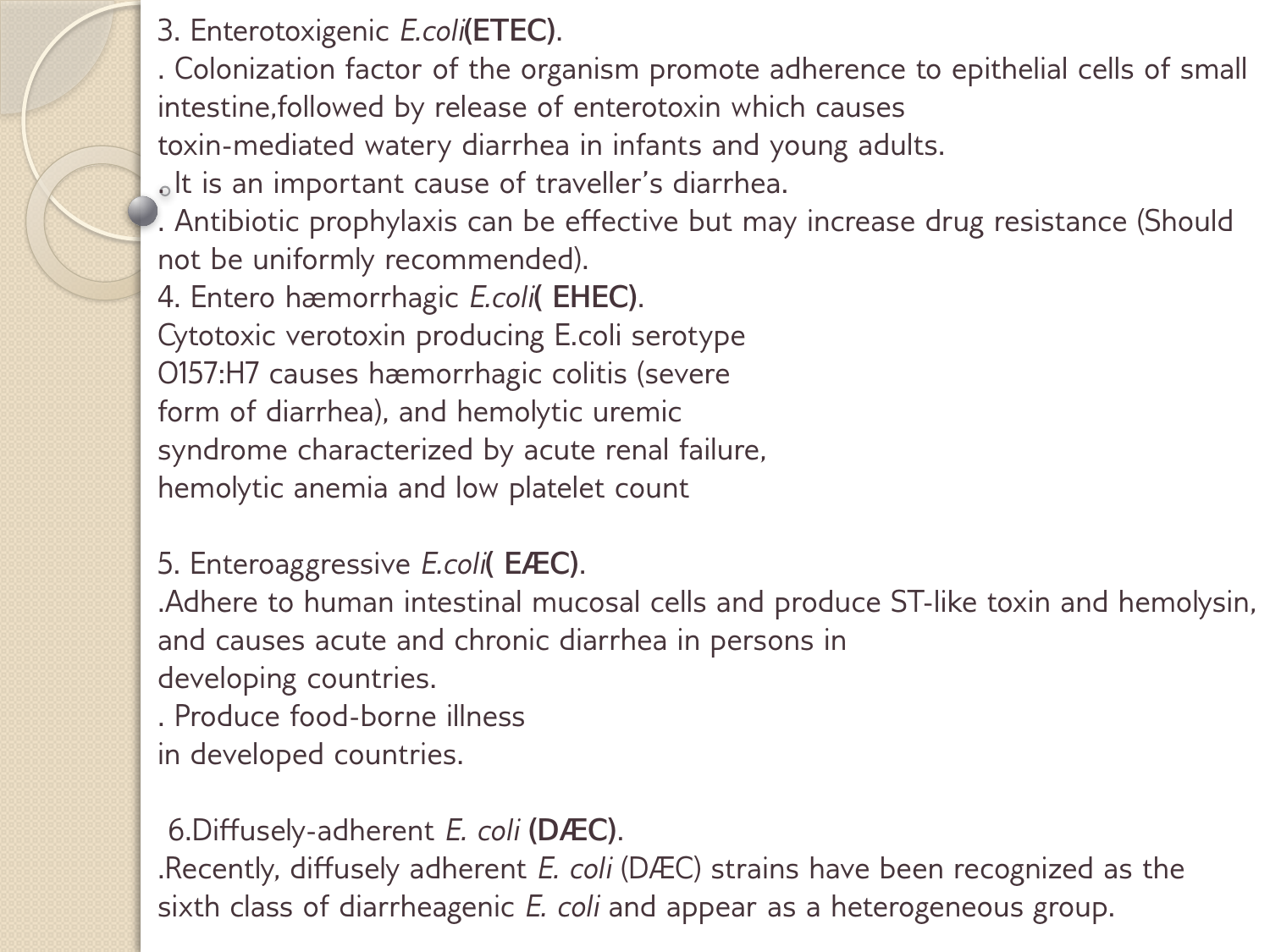

3. Enterotoxigenic E.coli(ETEC).
. Colonization factor of the organism promote adherence to epithelial cells of small intestine,followed by release of enterotoxin which causes
toxin-mediated watery diarrhea in infants and young adults.
. It is an important cause of traveller’s diarrhea.
. Antibiotic prophylaxis can be effective but may increase drug resistance (Should not be uniformly recommended).
4. Entero haemorrhagic E.coli( EHEC).
Cytotoxic verotoxin producing E.coli serotype
O157:H7 causes haemorrhagic colitis (severe
form of diarrhea), and hemolytic uremic
syndrome characterized by acute renal failure,
hemolytic anemia and low platelet count

5. Enteroaggressive E.coli( EAEC).
.Adhere to human intestinal mucosal cells and produce ST-like toxin and hemolysin, and causes acute and chronic diarrhea in persons in
developing countries.
. Produce food-borne illness
in developed countries.

 6.Diffusely-adherent E. coli (DAEC).
.Recently, diffusely adherent E. coli (DAEC) strains have been recognized as the sixth class of diarrheagenic E. coli and appear as a heterogeneous group.